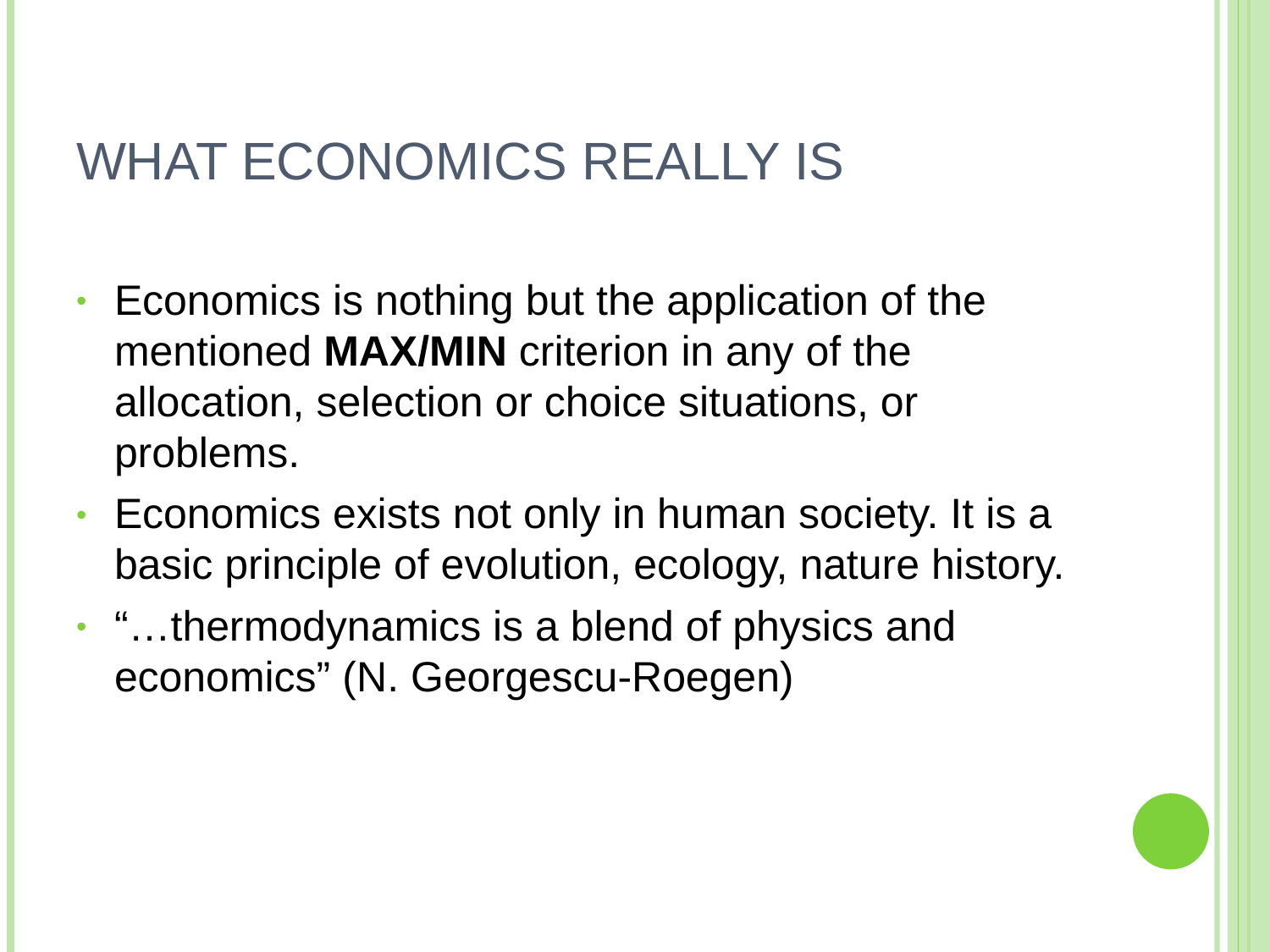

# What Economics really is
Economics is nothing but the application of the mentioned MAX/MIN criterion in any of the allocation, selection or choice situations, or problems.
Economics exists not only in human society. It is a basic principle of evolution, ecology, nature history.
“…thermodynamics is a blend of physics and economics” (N. Georgescu-Roegen)